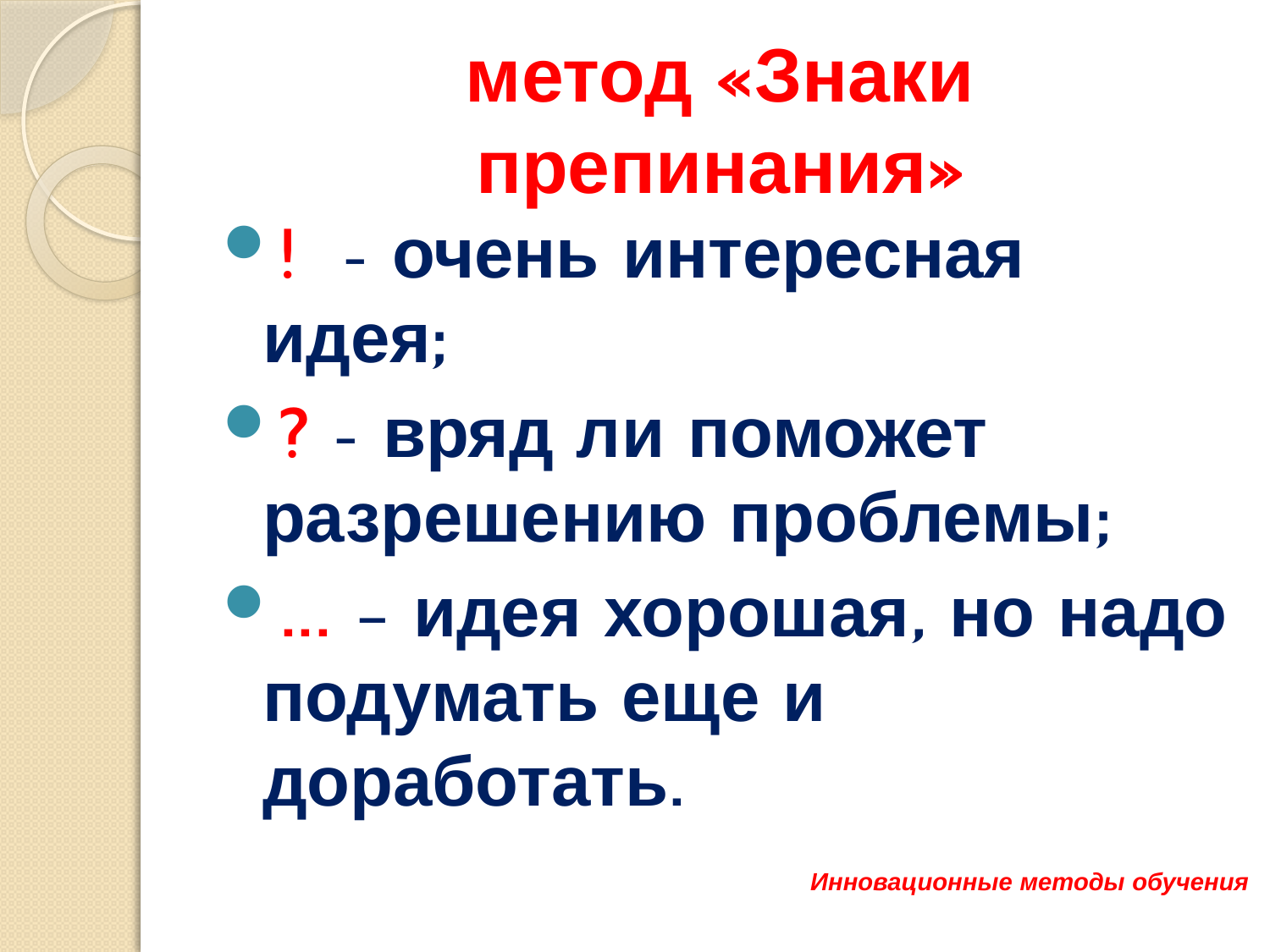

# метод «Знаки препинания»
!  - очень интересная идея;
? - вряд ли поможет разрешению проблемы;
... – идея хорошая, но надо подумать еще и доработать.
Инновационные методы обучения